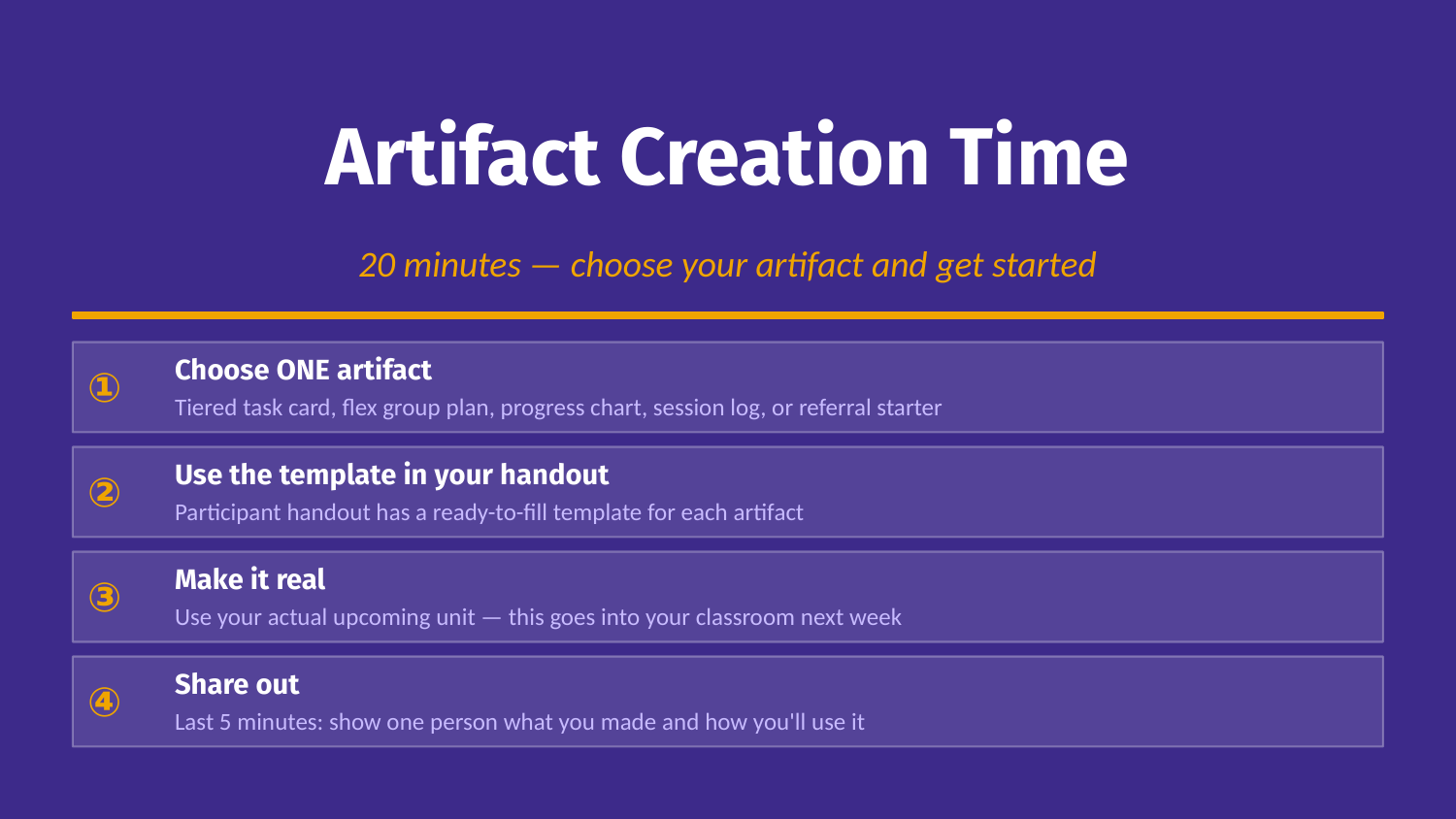

Artifact Creation Time
20 minutes — choose your artifact and get started

Choose ONE artifact
①
Tiered task card, flex group plan, progress chart, session log, or referral starter

Use the template in your handout
②
Participant handout has a ready-to-fill template for each artifact

Make it real
③
Use your actual upcoming unit — this goes into your classroom next week

Share out
④
Last 5 minutes: show one person what you made and how you'll use it